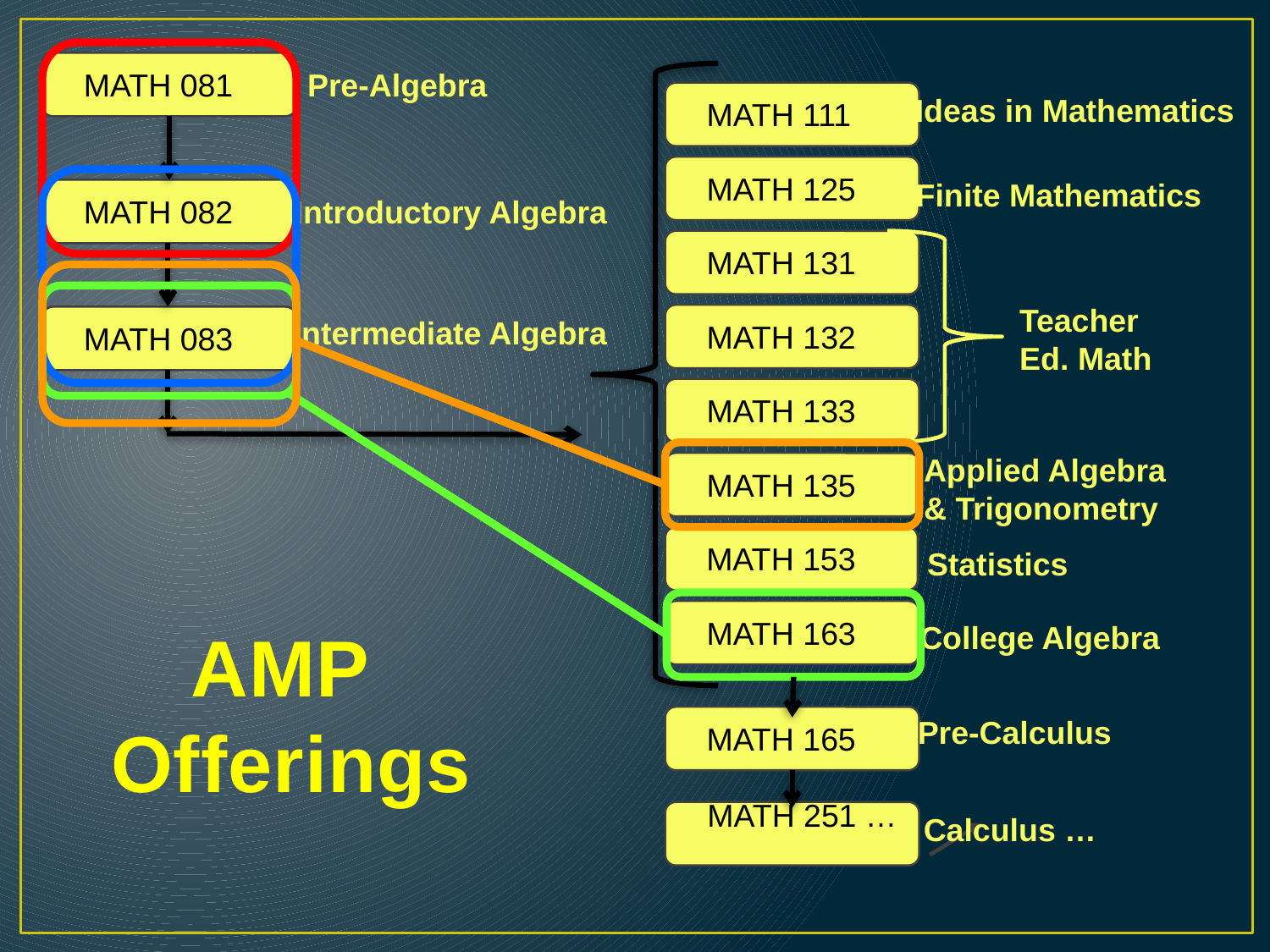

MATH 081
Pre-Algebra

MATH 111
Ideas in Mathematics

MATH 125

Finite Mathematics

MATH 082
Introductory Algebra

MATH 131

Teacher
Ed. Math

MATH 132

MATH 083
Intermediate Algebra

MATH 133

Applied Algebra
& Trigonometry

MATH 135

MATH 153
Statistics

MATH 163
College Algebra
# AMP Offerings

MATH 165
Pre-Calculus
   MATH 251 …
Calculus …